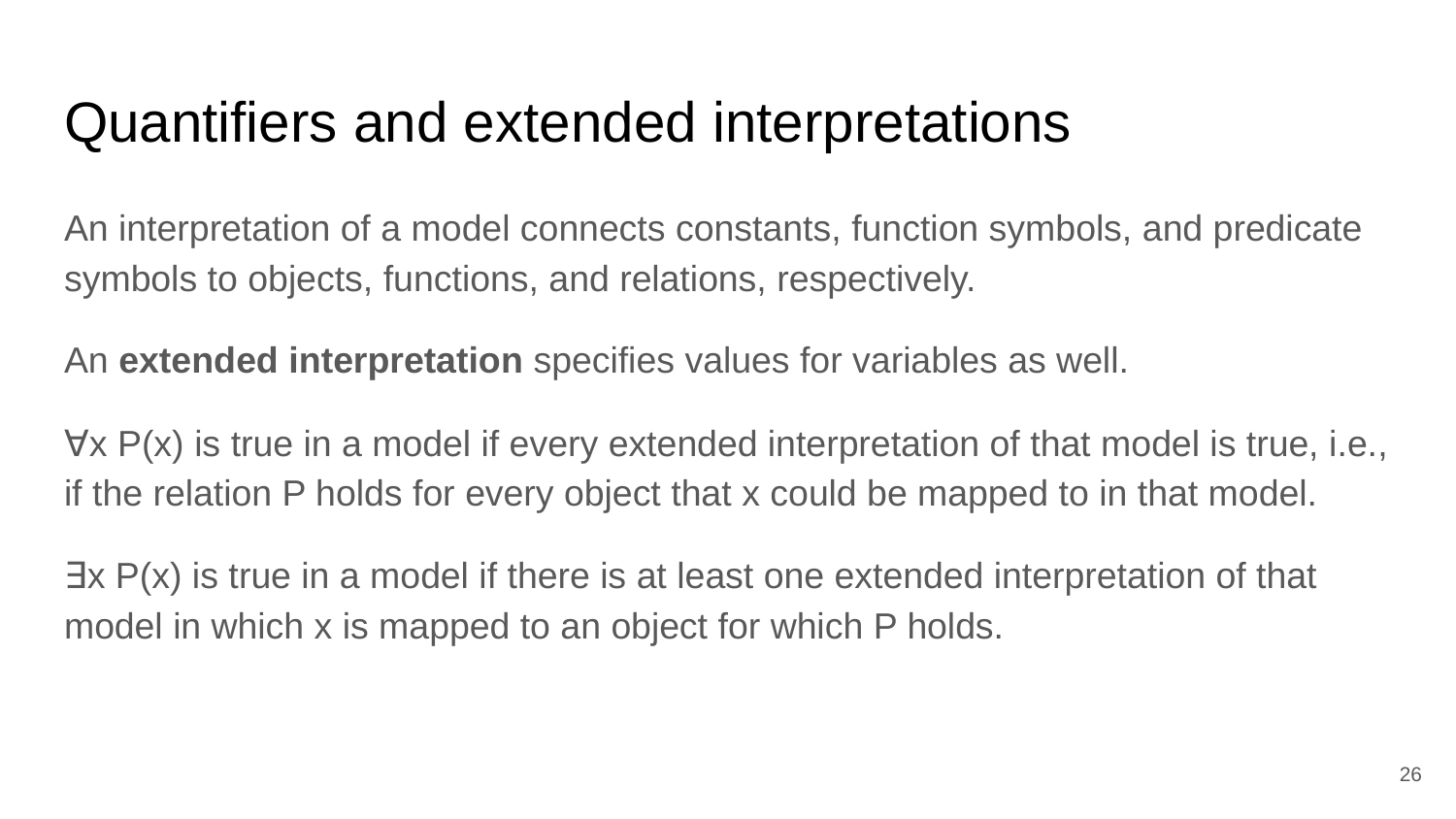

# Quantifiers and extended interpretations
An interpretation of a model connects constants, function symbols, and predicate symbols to objects, functions, and relations, respectively.
An extended interpretation specifies values for variables as well.
∀x P(x) is true in a model if every extended interpretation of that model is true, i.e., if the relation P holds for every object that x could be mapped to in that model.
∃x P(x) is true in a model if there is at least one extended interpretation of that model in which x is mapped to an object for which P holds.

26